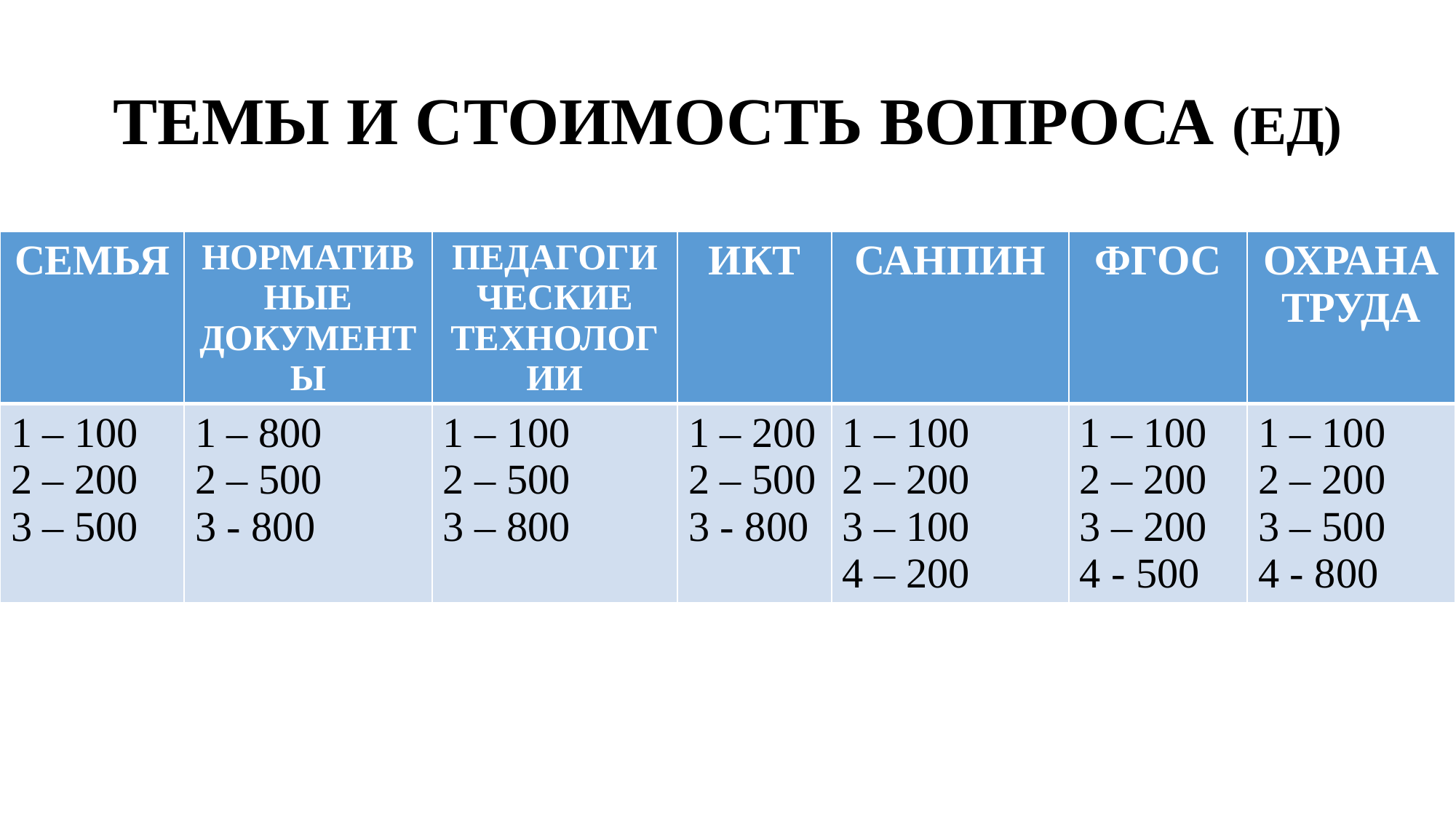

# ТЕМЫ И СТОИМОСТЬ ВОПРОСА (ЕД)
| СЕМЬЯ | НОРМАТИВНЫЕ ДОКУМЕНТЫ | ПЕДАГОГИЧЕСКИЕ ТЕХНОЛОГИИ | ИКТ | САНПИН | ФГОС | ОХРАНА ТРУДА |
| --- | --- | --- | --- | --- | --- | --- |
| 1 – 100 2 – 200 3 – 500 | 1 – 800 2 – 500 3 - 800 | 1 – 100 2 – 500 3 – 800 | 1 – 200 2 – 500 3 - 800 | 1 – 100 2 – 200 3 – 100 4 – 200 | 1 – 100 2 – 200 3 – 200 4 - 500 | 1 – 100 2 – 200 3 – 500 4 - 800 |